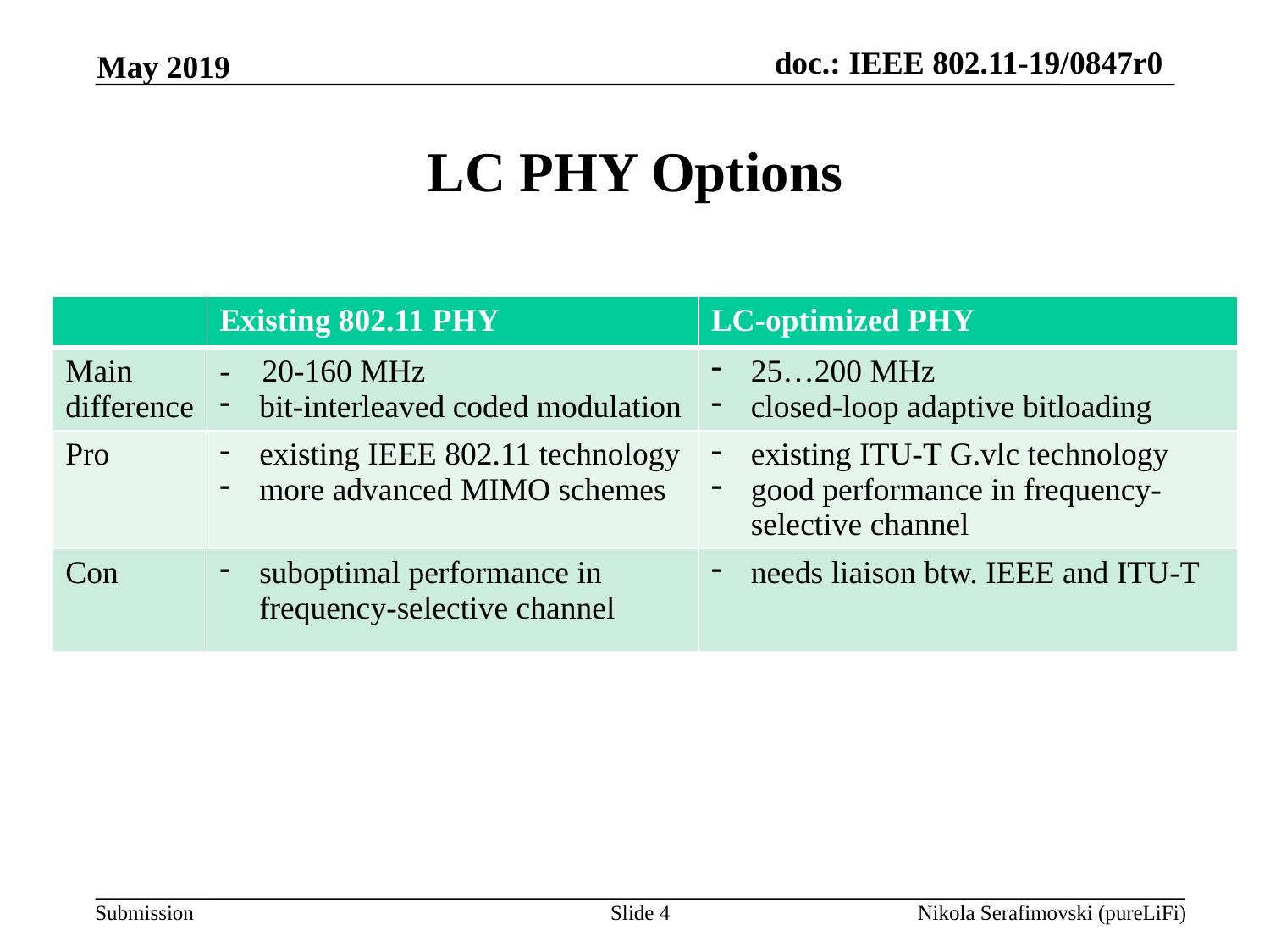

May 2019
# LC PHY Options
|  | Existing 802.11 PHY | LC-optimized PHY |
| --- | --- | --- |
| Main difference | - 20-160 MHz bit-interleaved coded modulation | 25…200 MHz closed-loop adaptive bitloading |
| Pro | existing IEEE 802.11 technology more advanced MIMO schemes | existing ITU-T G.vlc technology good performance in frequency-selective channel |
| Con | suboptimal performance in frequency-selective channel | needs liaison btw. IEEE and ITU-T |
Slide 4
Nikola Serafimovski (pureLiFi)